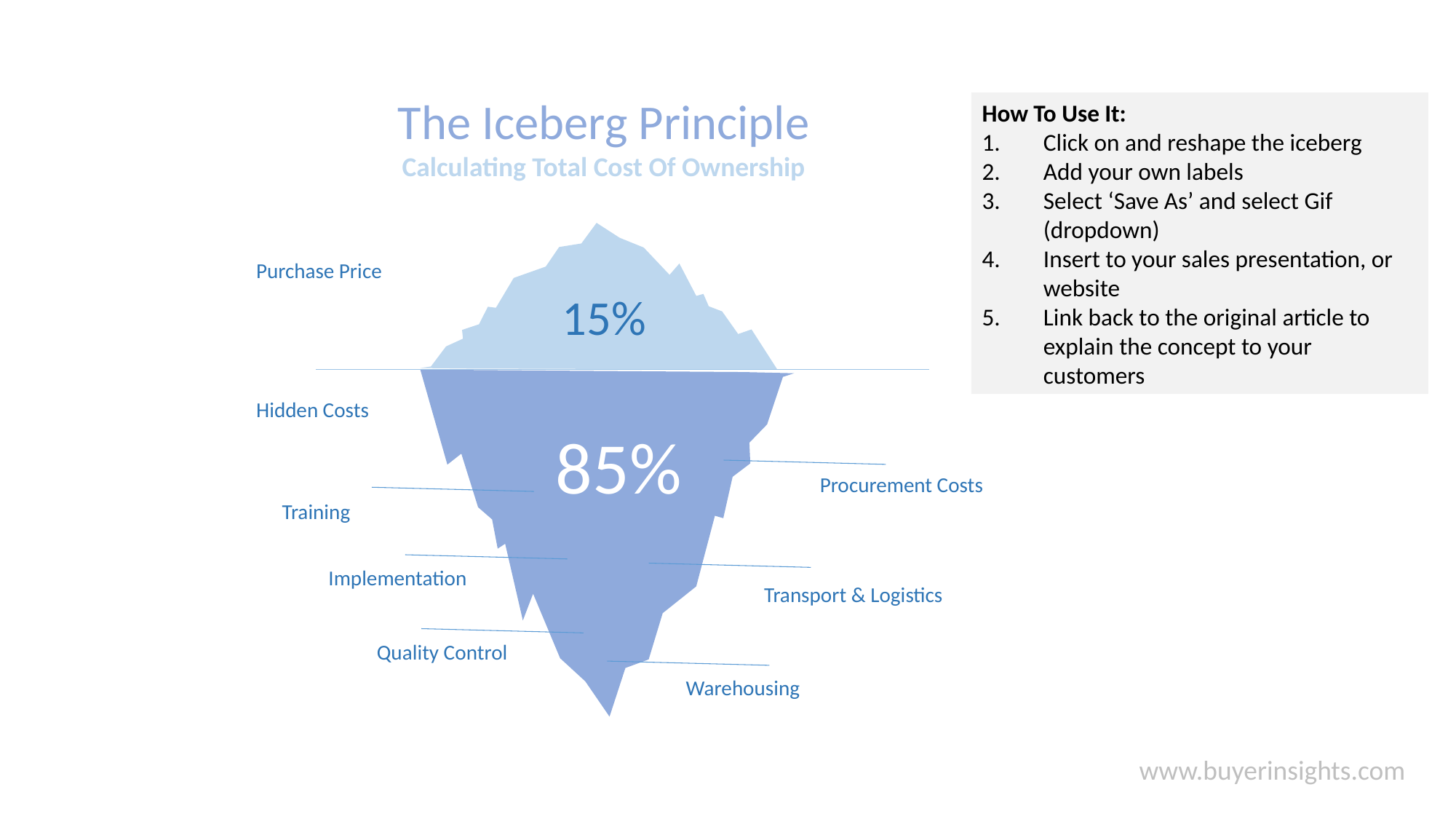

The Iceberg Principle
Calculating Total Cost Of Ownership
How To Use It:
Click on and reshape the iceberg
Add your own labels
Select ‘Save As’ and select Gif (dropdown)
Insert to your sales presentation, or website
Link back to the original article to explain the concept to your customers

Purchase Price
15%

Hidden Costs
85%
Procurement Costs
Training
Implementation
Transport & Logistics
Quality Control
Warehousing
www.buyerinsights.com